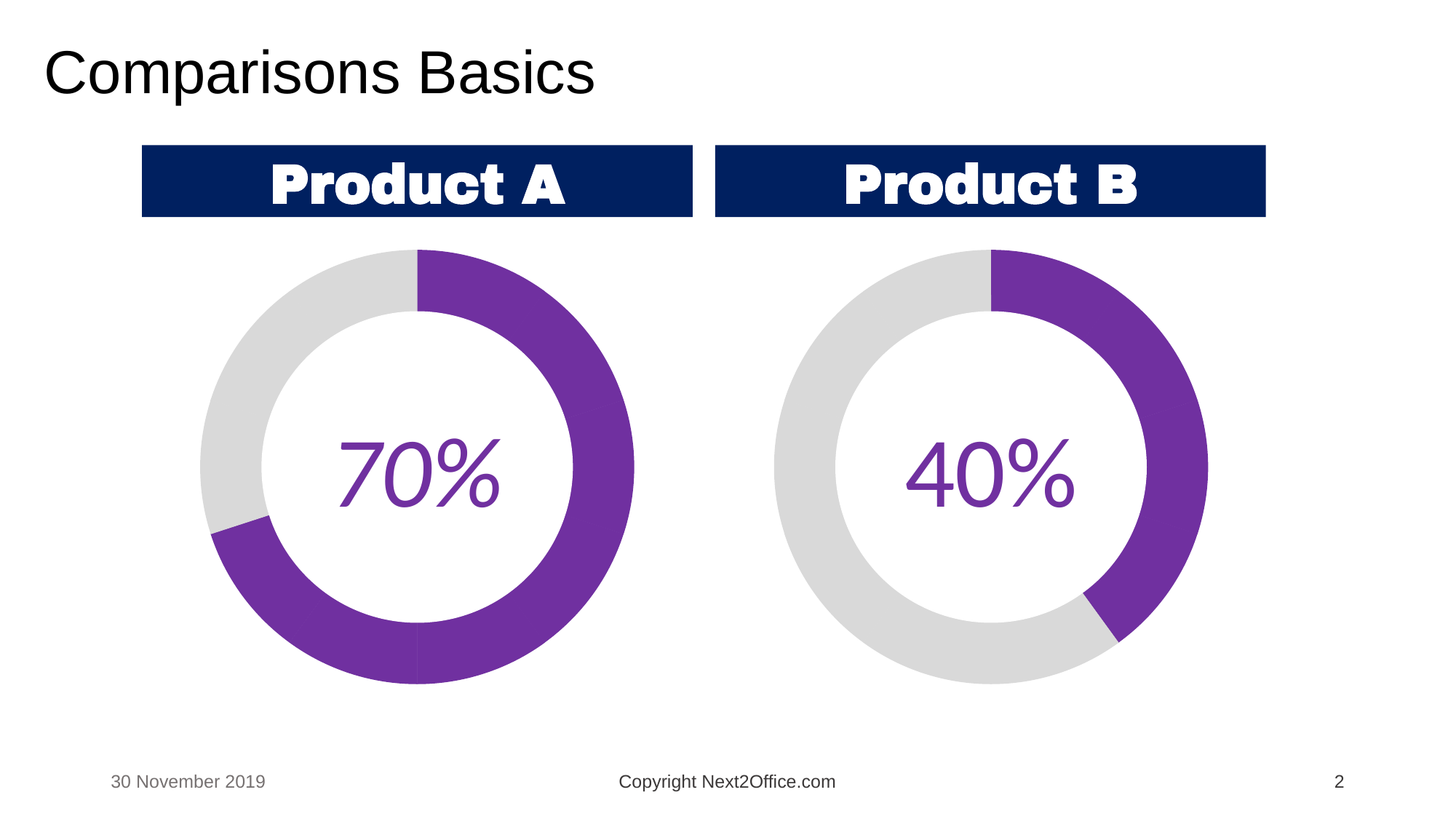

# Comparisons Basics
Product A
Product B

70%

40%

30 November 2019
Copyright Next2Office.com
2